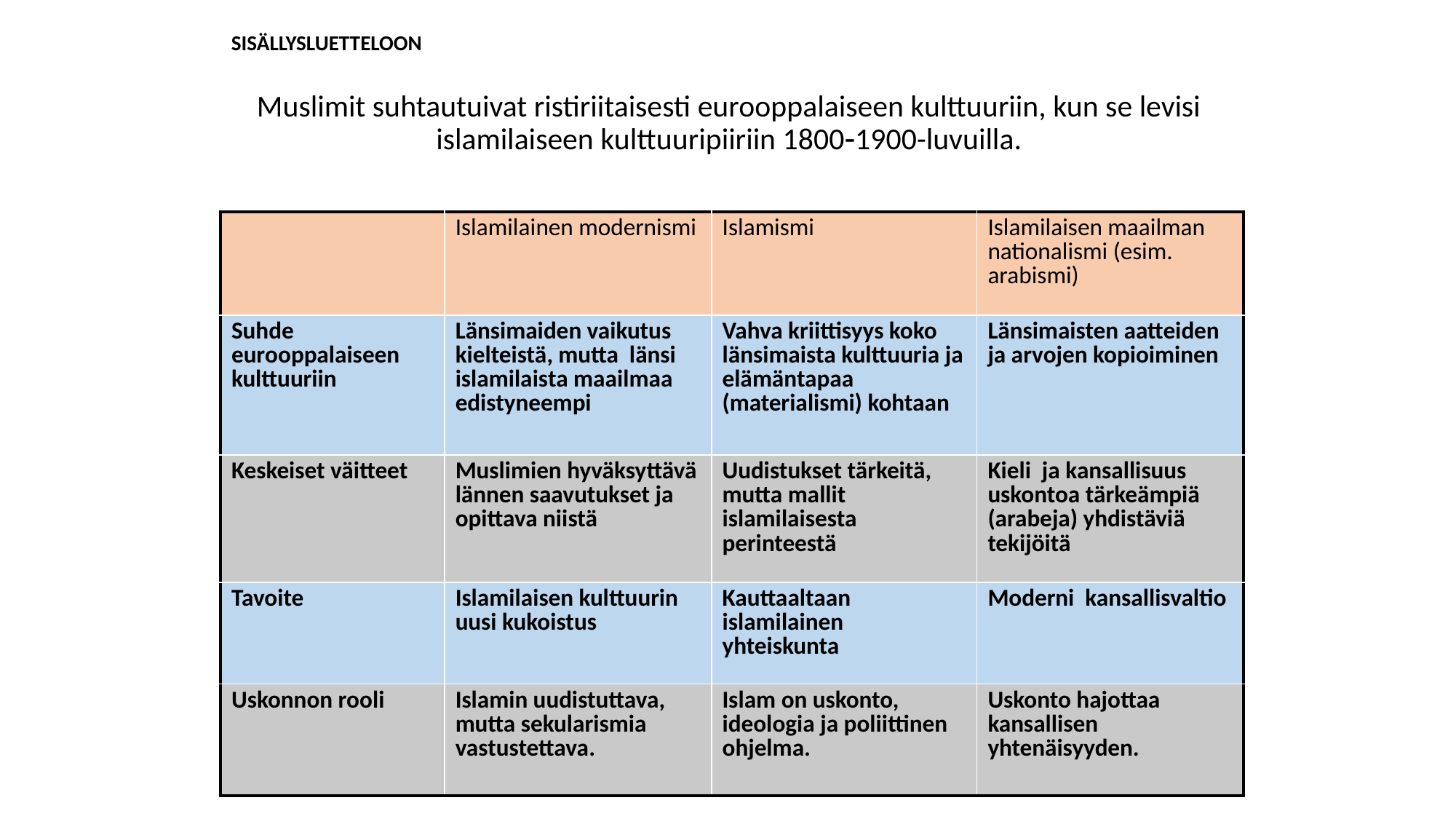

SISÄLLYSLUETTELOON
# Muslimit suhtautuivat ristiriitaisesti eurooppalaiseen kulttuuriin, kun se levisi islamilaiseen kulttuuripiiriin 1800−1900-luvuilla.
|  | Islamilainen modernismi | Islamismi | Islamilaisen maailman nationalismi (esim. arabismi) |
| --- | --- | --- | --- |
| Suhde eurooppalaiseen kulttuuriin | Länsimaiden vaikutus kielteistä, mutta länsi islamilaista maailmaa edistyneempi | Vahva kriittisyys koko länsimaista kulttuuria ja elämäntapaa (materialismi) kohtaan | Länsimaisten aatteiden ja arvojen kopioiminen |
| Keskeiset väitteet | Muslimien hyväksyttävä lännen saavutukset ja opittava niistä | Uudistukset tärkeitä, mutta mallit islamilaisesta perinteestä | Kieli ja kansallisuus uskontoa tärkeämpiä (arabeja) yhdistäviä tekijöitä |
| Tavoite | Islamilaisen kulttuurin uusi kukoistus | Kauttaaltaan islamilainen yhteiskunta | Moderni kansallisvaltio |
| Uskonnon rooli | Islamin uudistuttava, mutta sekularismia vastustettava. | Islam on uskonto, ideologia ja poliittinen ohjelma. | Uskonto hajottaa kansallisen yhtenäisyyden. |